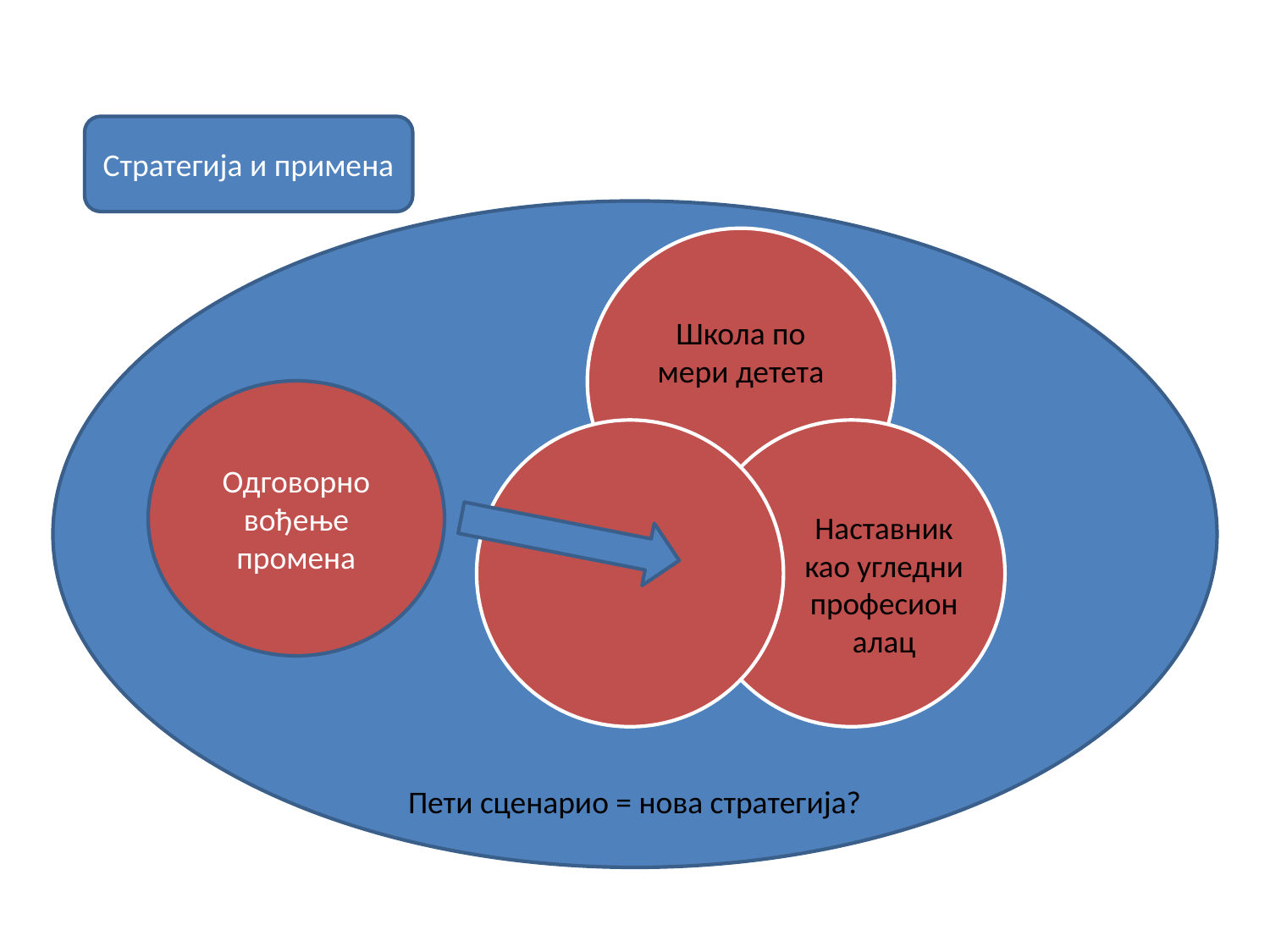

#
Стратегија и примена

Пети сценарио = нова стратегија?
Школа по мери детета
Наставник као угледни професионалац
Одговорно вођење промена